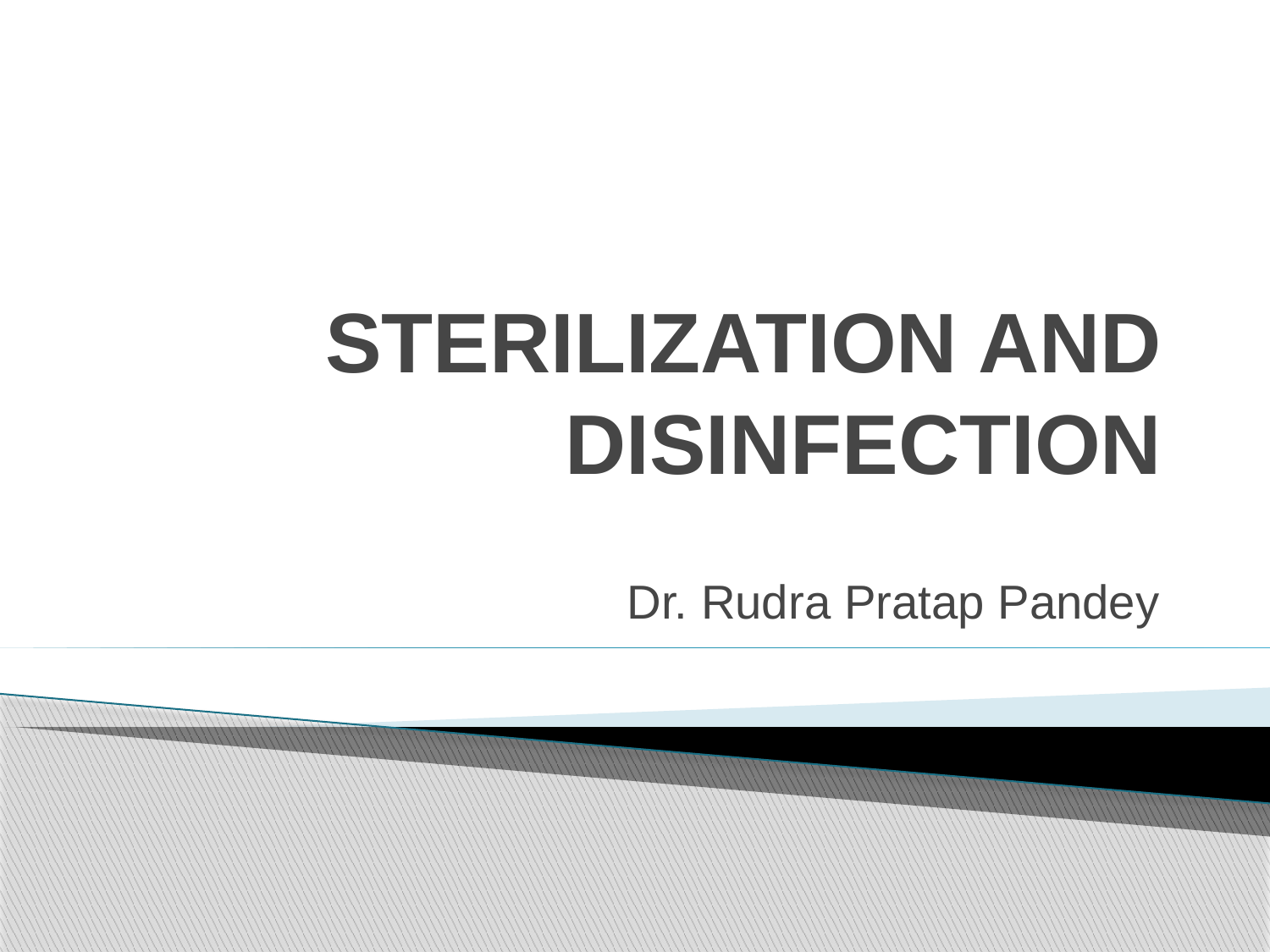

# STERILIZATION AND DISINFECTION

Dr. Rudra Pratap Pandey